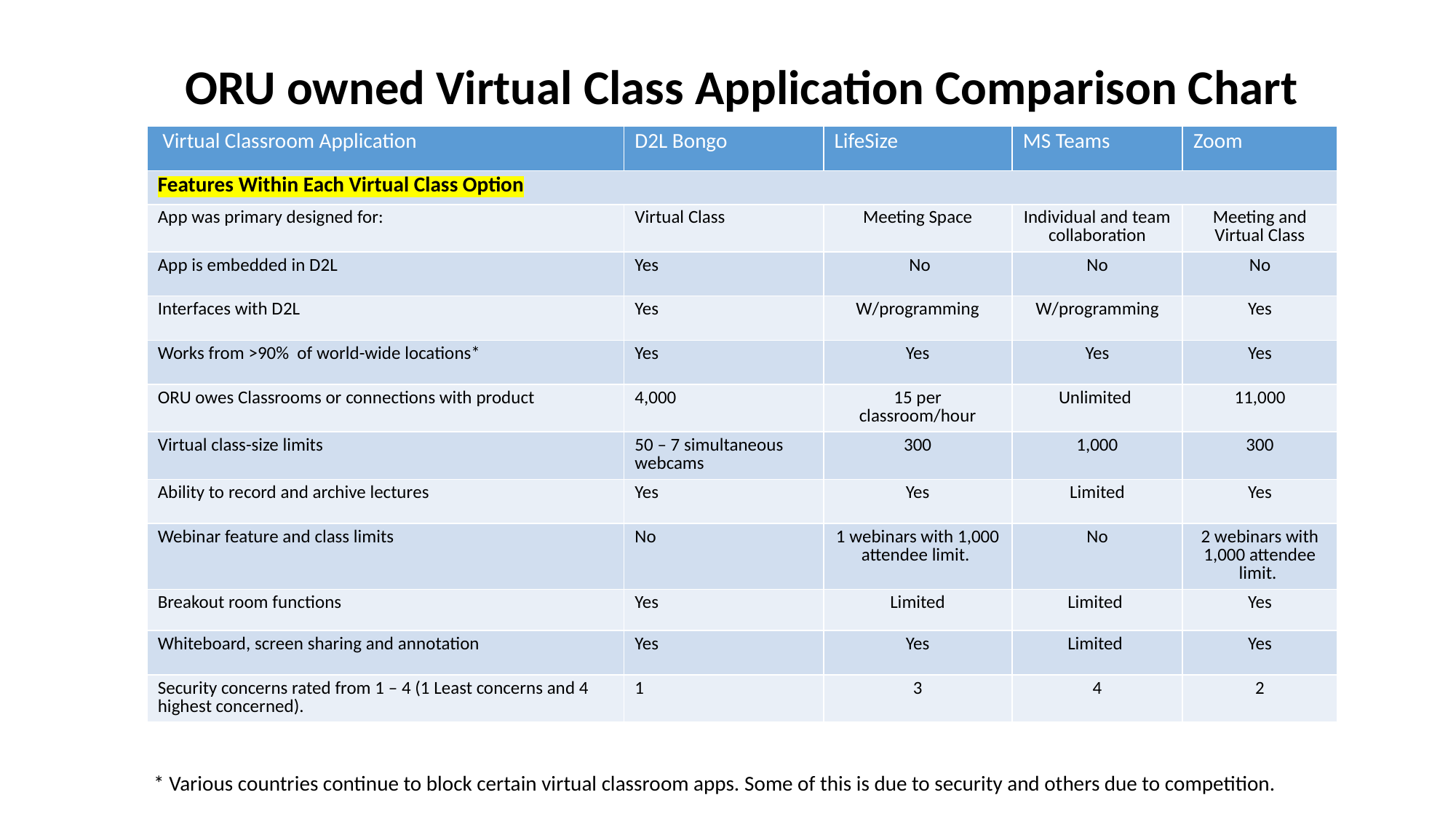

ORU owned Virtual Class Application Comparison Chart
| Virtual Classroom Application | D2L Bongo | LifeSize | MS Teams | Zoom |
| --- | --- | --- | --- | --- |
| Features Within Each Virtual Class Option |  |  |  |  |
| App was primary designed for: | Virtual Class | Meeting Space | Individual and team collaboration | Meeting and Virtual Class |
| App is embedded in D2L | Yes | No | No | No |
| Interfaces with D2L | Yes | W/programming | W/programming | Yes |
| Works from >90% of world-wide locations\* | Yes | Yes | Yes | Yes |
| ORU owes Classrooms or connections with product | 4,000 | 15 per classroom/hour | Unlimited | 11,000 |
| Virtual class-size limits | 50 – 7 simultaneous webcams | 300 | 1,000 | 300 |
| Ability to record and archive lectures | Yes | Yes | Limited | Yes |
| Webinar feature and class limits | No | 1 webinars with 1,000 attendee limit. | No | 2 webinars with 1,000 attendee limit. |
| Breakout room functions | Yes | Limited | Limited | Yes |
| Whiteboard, screen sharing and annotation | Yes | Yes | Limited | Yes |
| Security concerns rated from 1 – 4 (1 Least concerns and 4 highest concerned). | 1 | 3 | 4 | 2 |
* Various countries continue to block certain virtual classroom apps. Some of this is due to security and others due to competition.